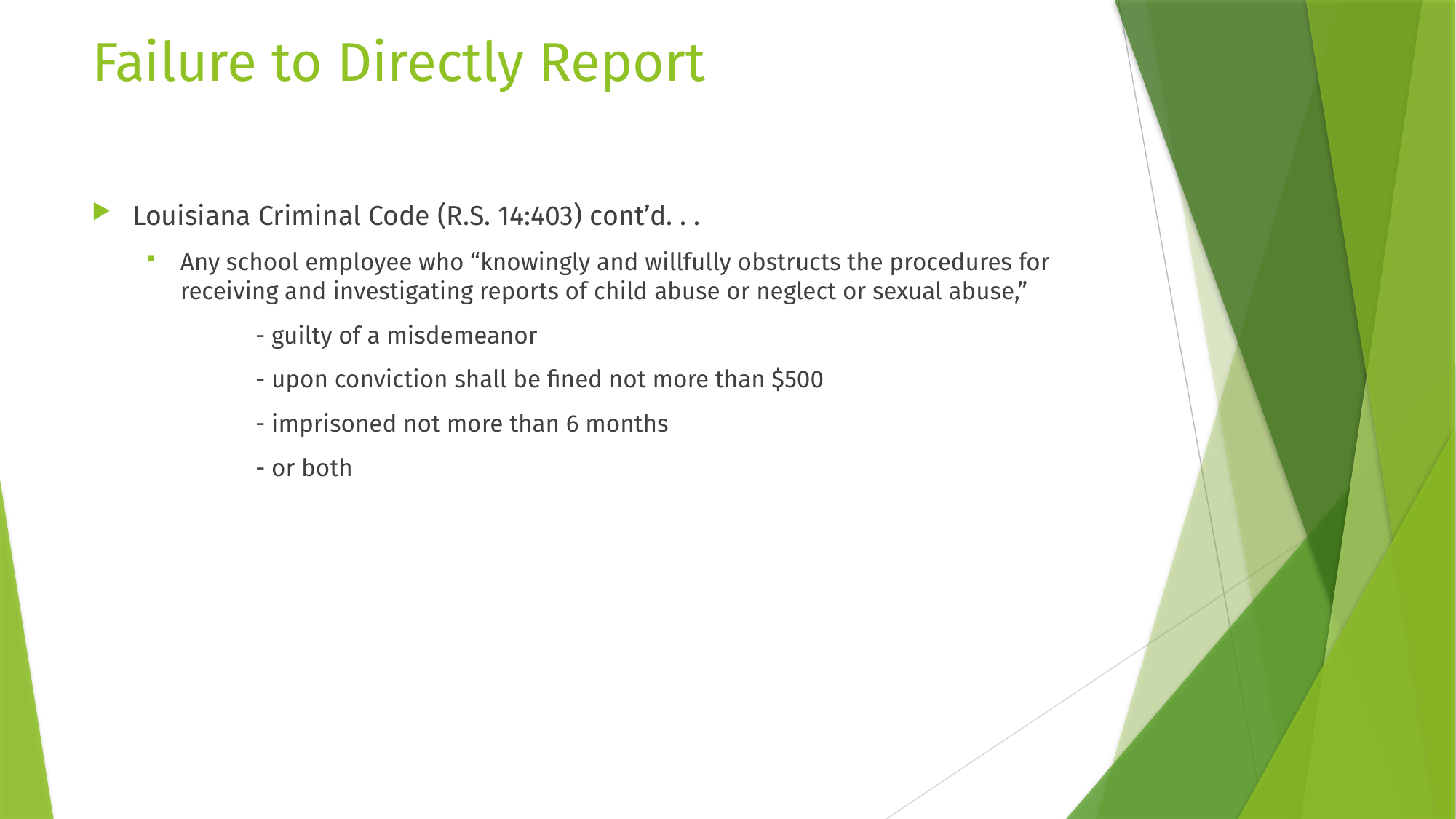

# Failure to Directly Report
Louisiana Criminal Code (R.S. 14:403) cont’d. . .
Any school employee who “knowingly and willfully obstructs the procedures for receiving and investigating reports of child abuse or neglect or sexual abuse,”
	- guilty of a misdemeanor
	- upon conviction shall be fined not more than $500
	- imprisoned not more than 6 months
	- or both